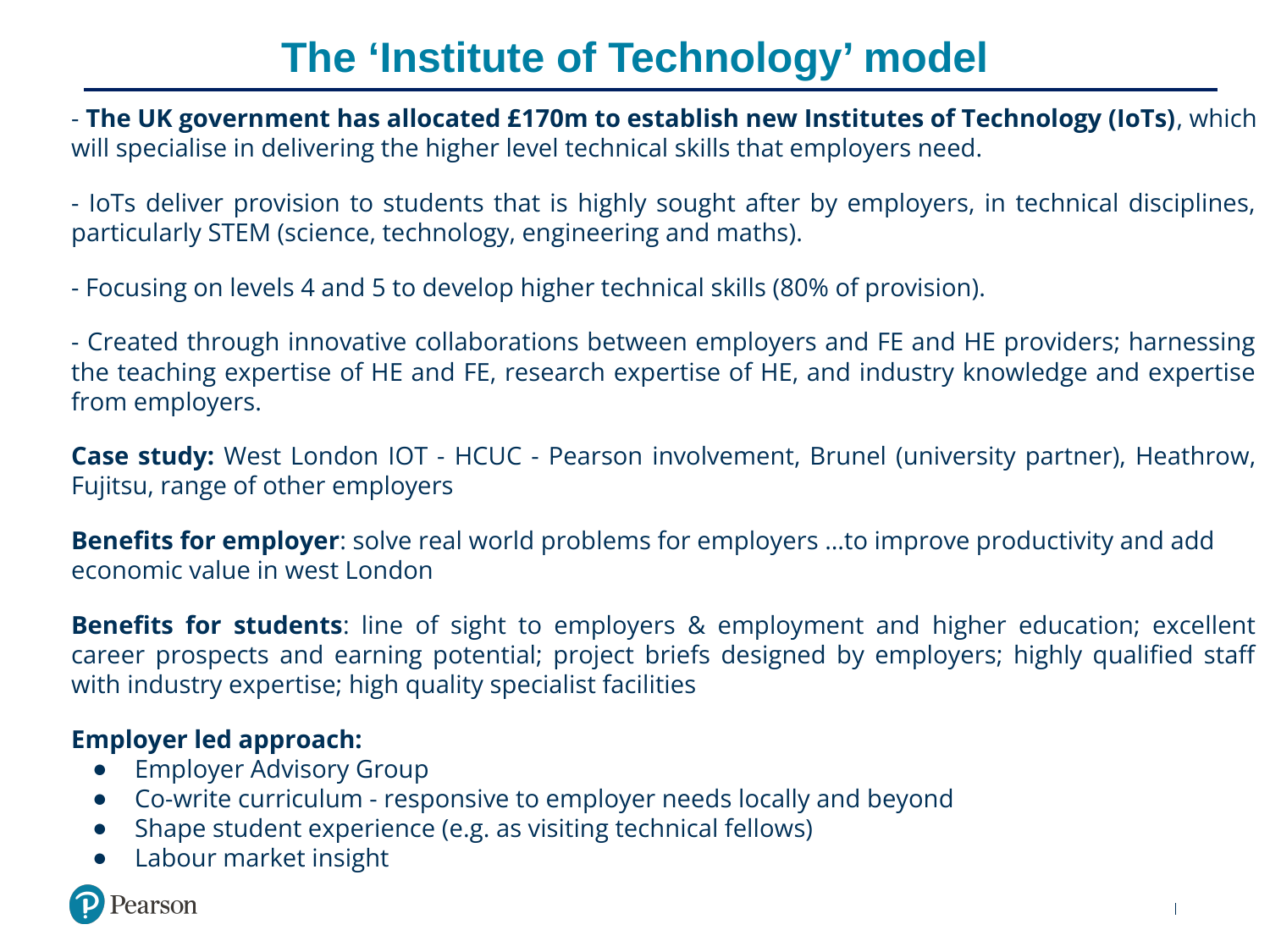

# The ‘Institute of Technology’ model
- The UK government has allocated £170m to establish new Institutes of Technology (IoTs), which will specialise in delivering the higher level technical skills that employers need.

- IoTs deliver provision to students that is highly sought after by employers, in technical disciplines, particularly STEM (science, technology, engineering and maths).

- Focusing on levels 4 and 5 to develop higher technical skills (80% of provision).

- Created through innovative collaborations between employers and FE and HE providers; harnessing the teaching expertise of HE and FE, research expertise of HE, and industry knowledge and expertise from employers.

Case study: West London IOT - HCUC - Pearson involvement, Brunel (university partner), Heathrow, Fujitsu, range of other employers

Benefits for employer: solve real world problems for employers …to improve productivity and add economic value in west London

Benefits for students: line of sight to employers & employment and higher education; excellent career prospects and earning potential; project briefs designed by employers; highly qualified staff with industry expertise; high quality specialist facilities

Employer led approach:
Employer Advisory Group
Co-write curriculum - responsive to employer needs locally and beyond
Shape student experience (e.g. as visiting technical fellows)
Labour market insight